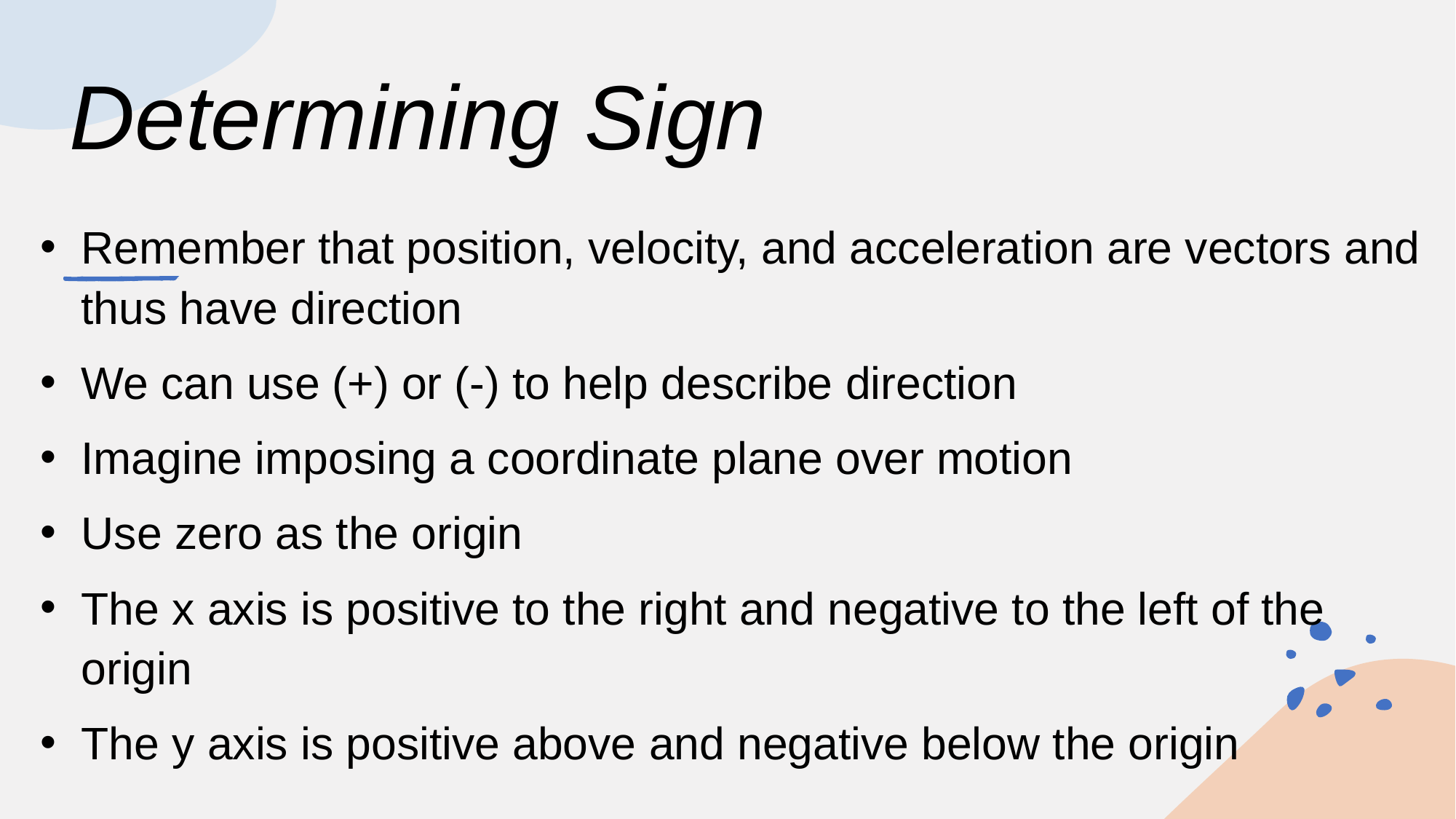

# Determining Sign
Remember that position, velocity, and acceleration are vectors and thus have direction
We can use (+) or (-) to help describe direction
Imagine imposing a coordinate plane over motion
Use zero as the origin
The x axis is positive to the right and negative to the left of the origin
The y axis is positive above and negative below the origin